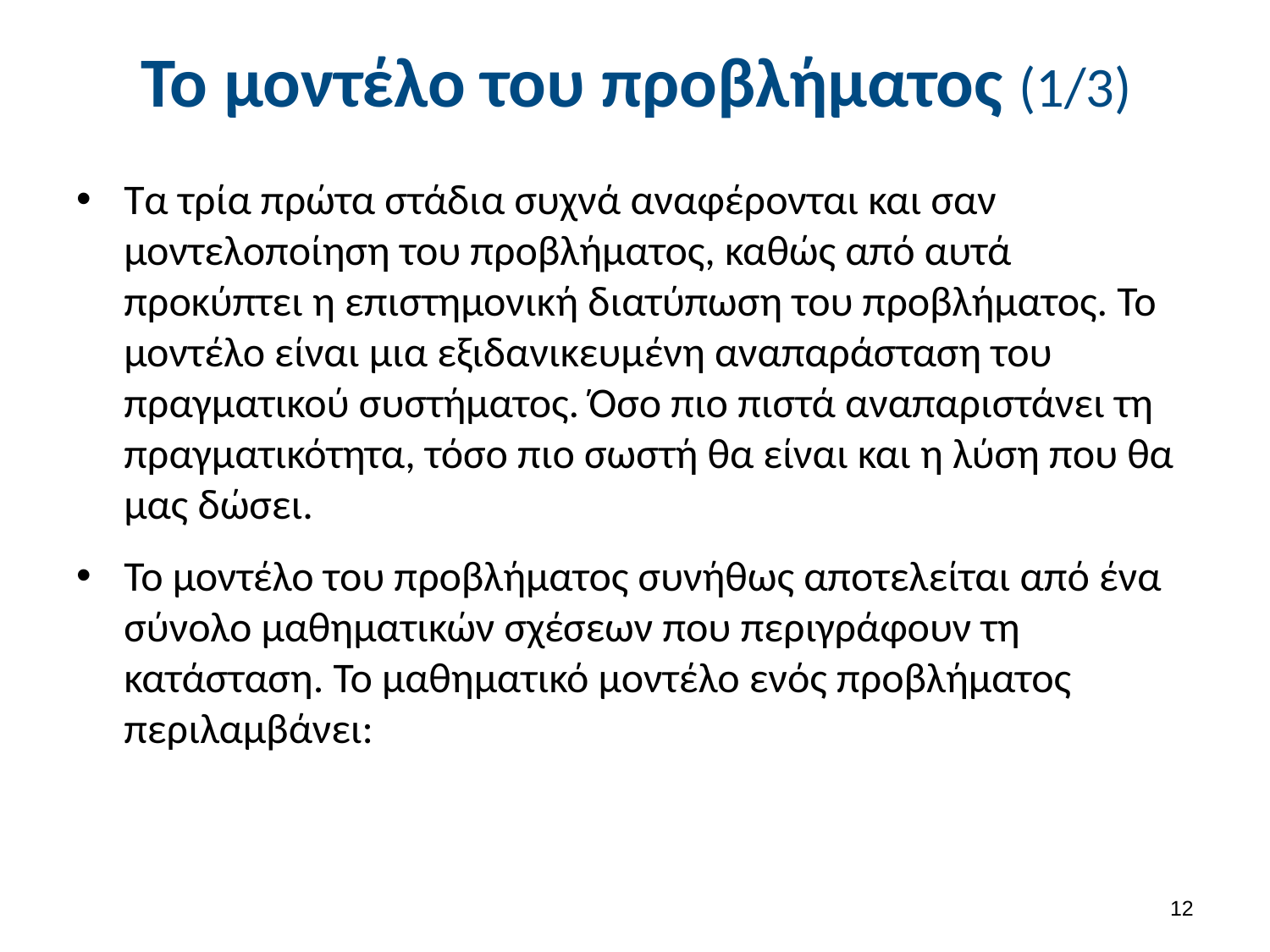

# Το μοντέλο του προβλήματος (1/3)
Τα τρία πρώτα στάδια συχνά αναφέρονται και σαν μοντελοποίηση του προβλήματος, καθώς από αυτά προκύπτει η επιστημονική διατύπωση του προβλήματος. Το μοντέλο είναι μια εξιδανικευμένη αναπαράσταση του πραγματικού συστήματος. Όσο πιο πιστά αναπαριστάνει τη πραγματικότητα, τόσο πιο σωστή θα είναι και η λύση που θα μας δώσει.
Το μοντέλο του προβλήματος συνήθως αποτελείται από ένα σύνολο μαθηματικών σχέσεων που περιγράφουν τη κατάσταση. Το μαθηματικό μοντέλο ενός προβλήματος περιλαμβάνει:
12